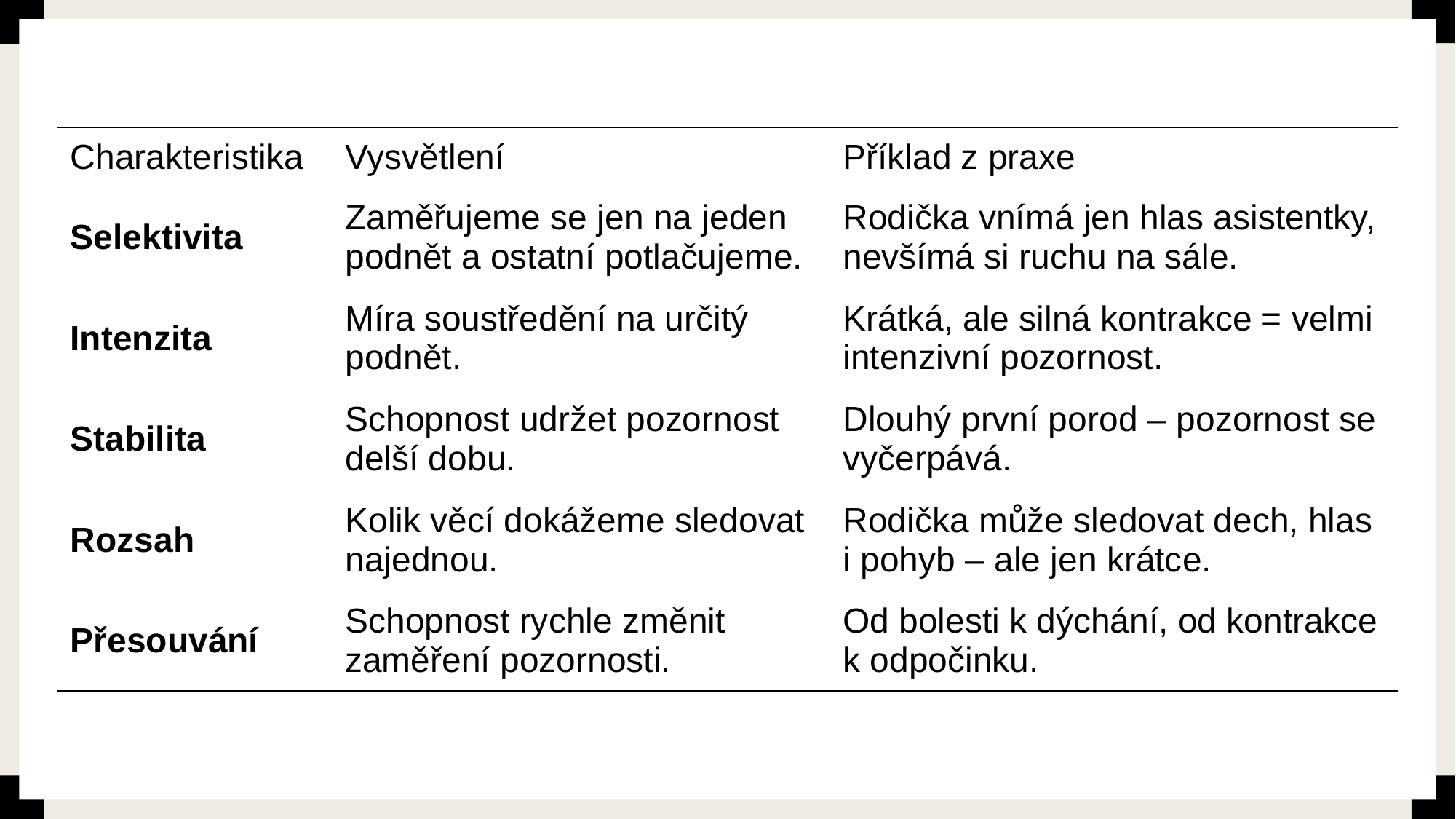

| Charakteristika | Vysvětlení | Příklad z praxe |
| --- | --- | --- |
| Selektivita | Zaměřujeme se jen na jeden podnět a ostatní potlačujeme. | Rodička vnímá jen hlas asistentky, nevšímá si ruchu na sále. |
| Intenzita | Míra soustředění na určitý podnět. | Krátká, ale silná kontrakce = velmi intenzivní pozornost. |
| Stabilita | Schopnost udržet pozornost delší dobu. | Dlouhý první porod – pozornost se vyčerpává. |
| Rozsah | Kolik věcí dokážeme sledovat najednou. | Rodička může sledovat dech, hlas i pohyb – ale jen krátce. |
| Přesouvání | Schopnost rychle změnit zaměření pozornosti. | Od bolesti k dýchání, od kontrakce k odpočinku. |